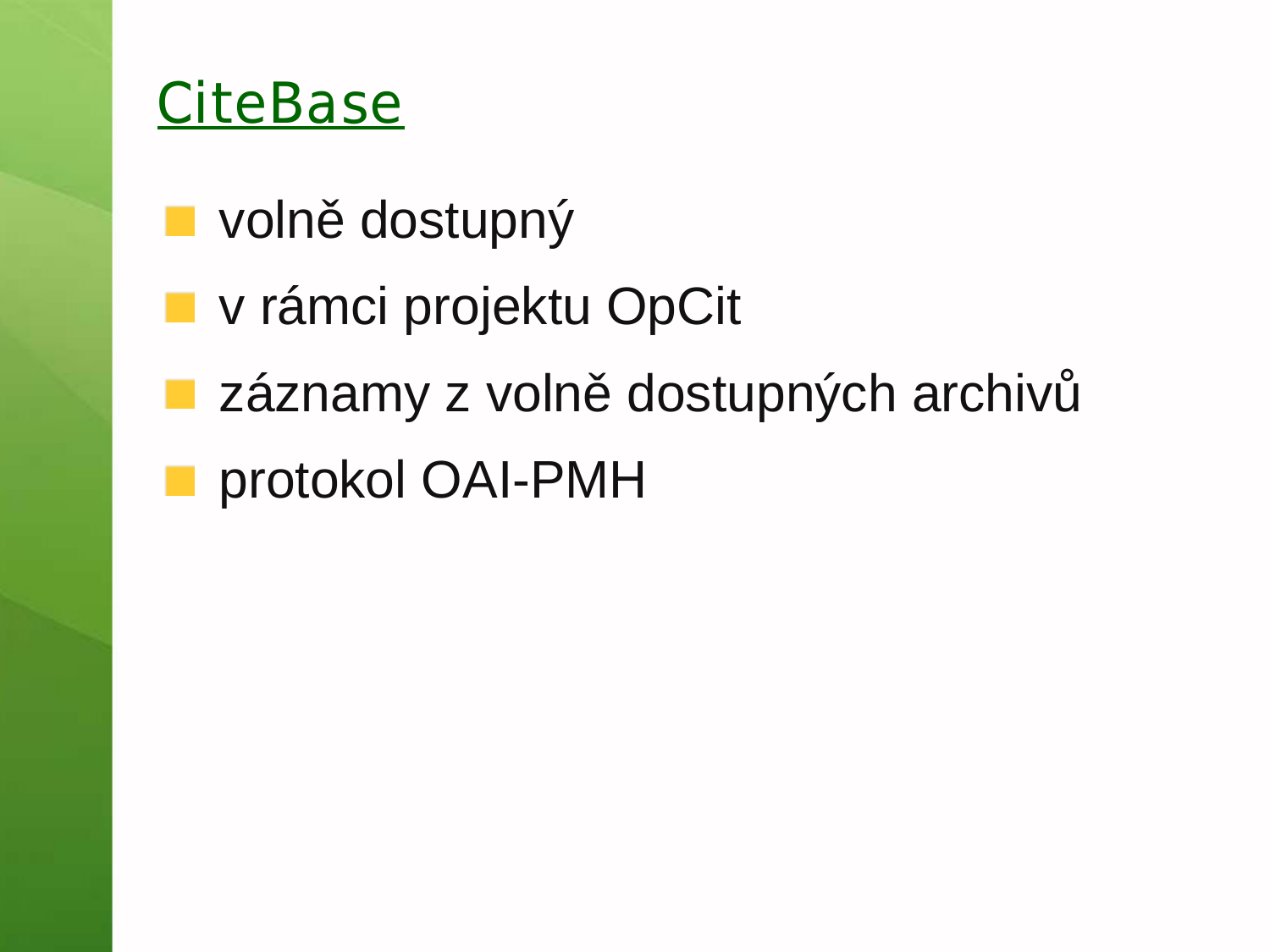

# CiteBase
volně dostupný
v rámci projektu OpCit
záznamy z volně dostupných archivů
protokol OAI-PMH